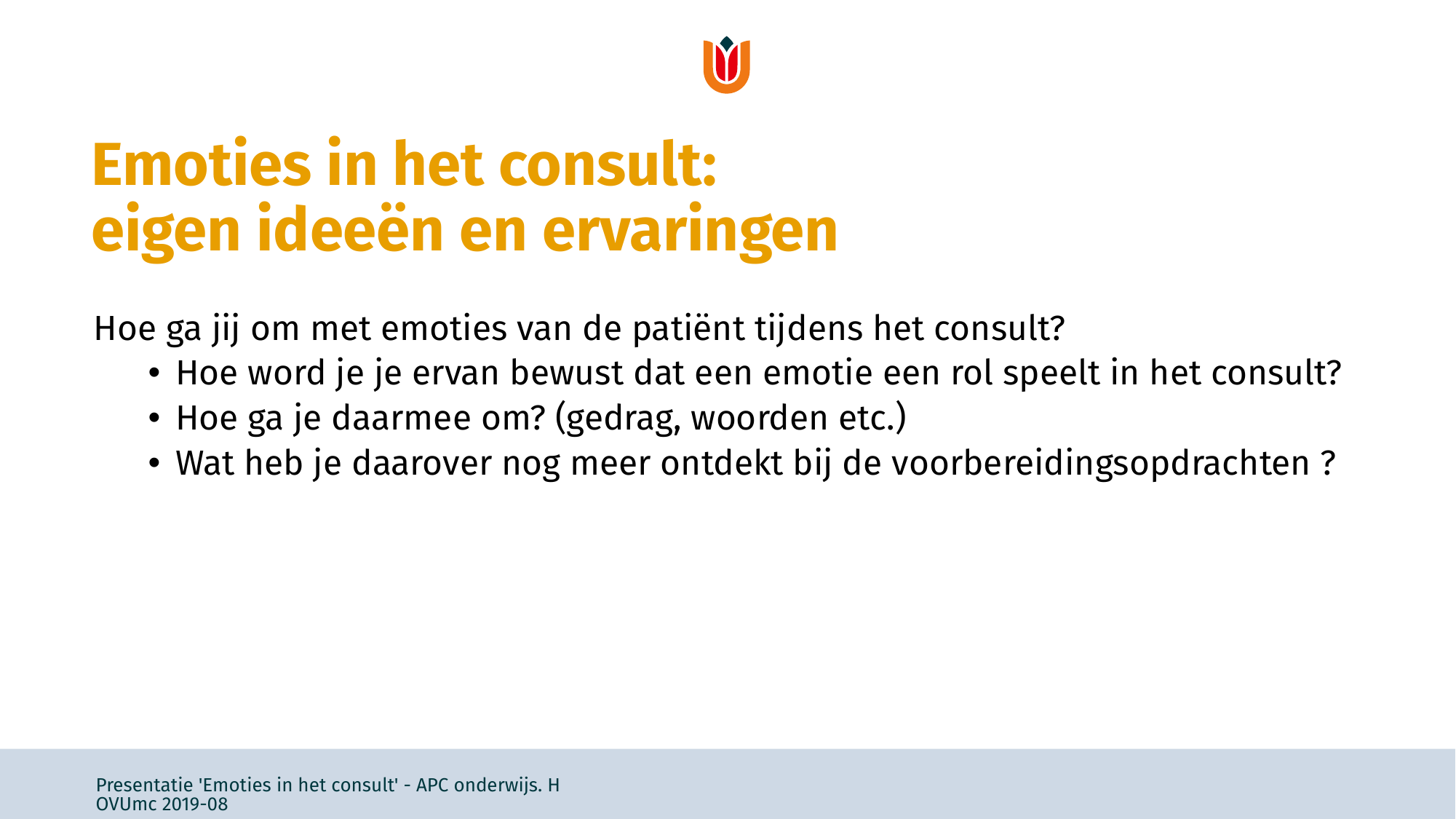

# Emoties in het consult: eigen ideeën en ervaringen
Hoe ga jij om met emoties van de patiënt tijdens het consult?
Hoe word je je ervan bewust dat een emotie een rol speelt in het consult?
Hoe ga je daarmee om? (gedrag, woorden etc.)
Wat heb je daarover nog meer ontdekt bij de voorbereidingsopdrachten ?

Presentatie 'Emoties in het consult' - APC onderwijs. HOVUmc 2019-08